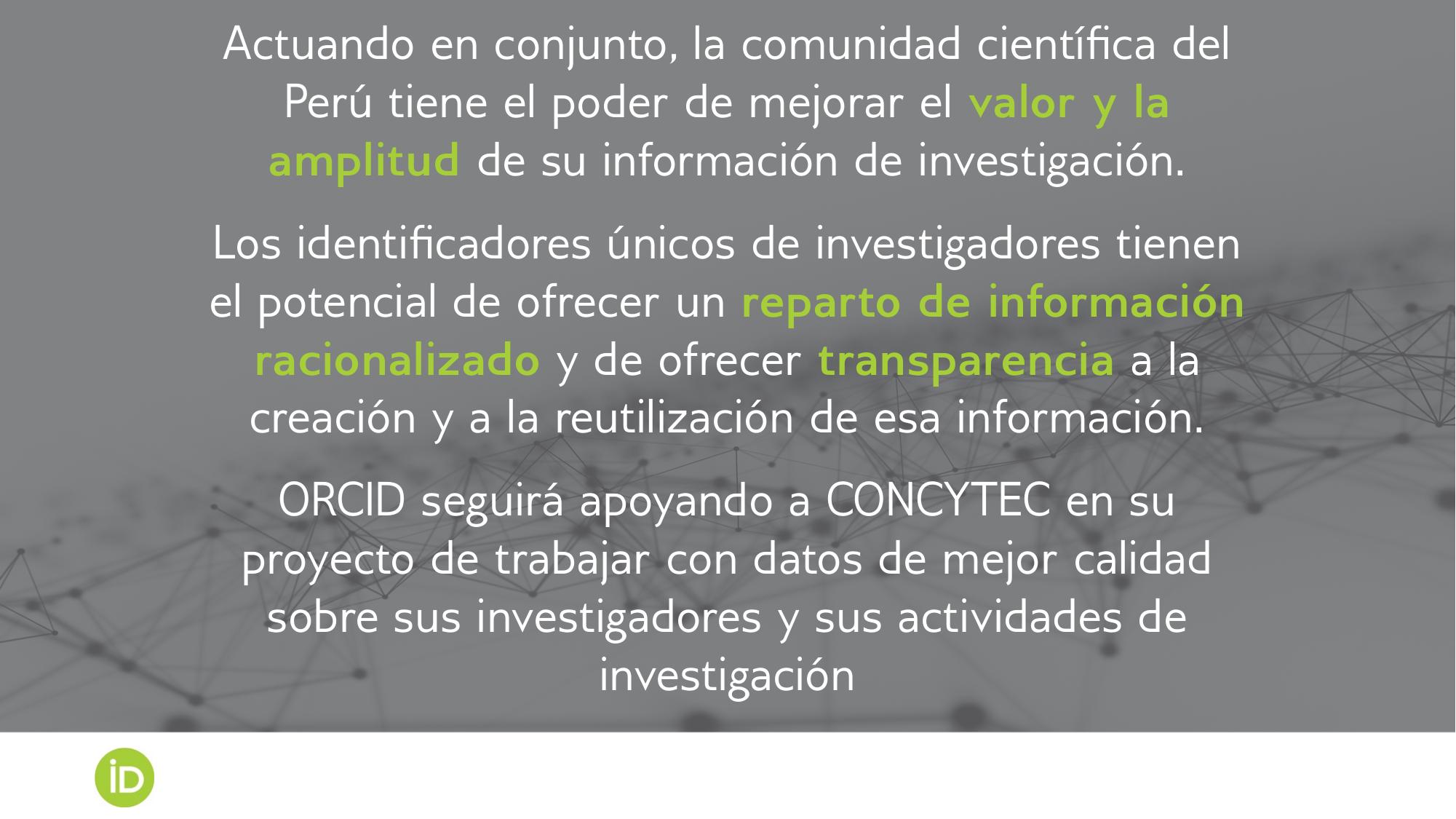

Actuando en conjunto, la comunidad científica del Perú tiene el poder de mejorar el valor y la amplitud de su información de investigación.
Los identificadores únicos de investigadores tienen el potencial de ofrecer un reparto de información racionalizado y de ofrecer transparencia a la creación y a la reutilización de esa información.
ORCID seguirá apoyando a CONCYTEC en su proyecto de trabajar con datos de mejor calidad sobre sus investigadores y sus actividades de investigación